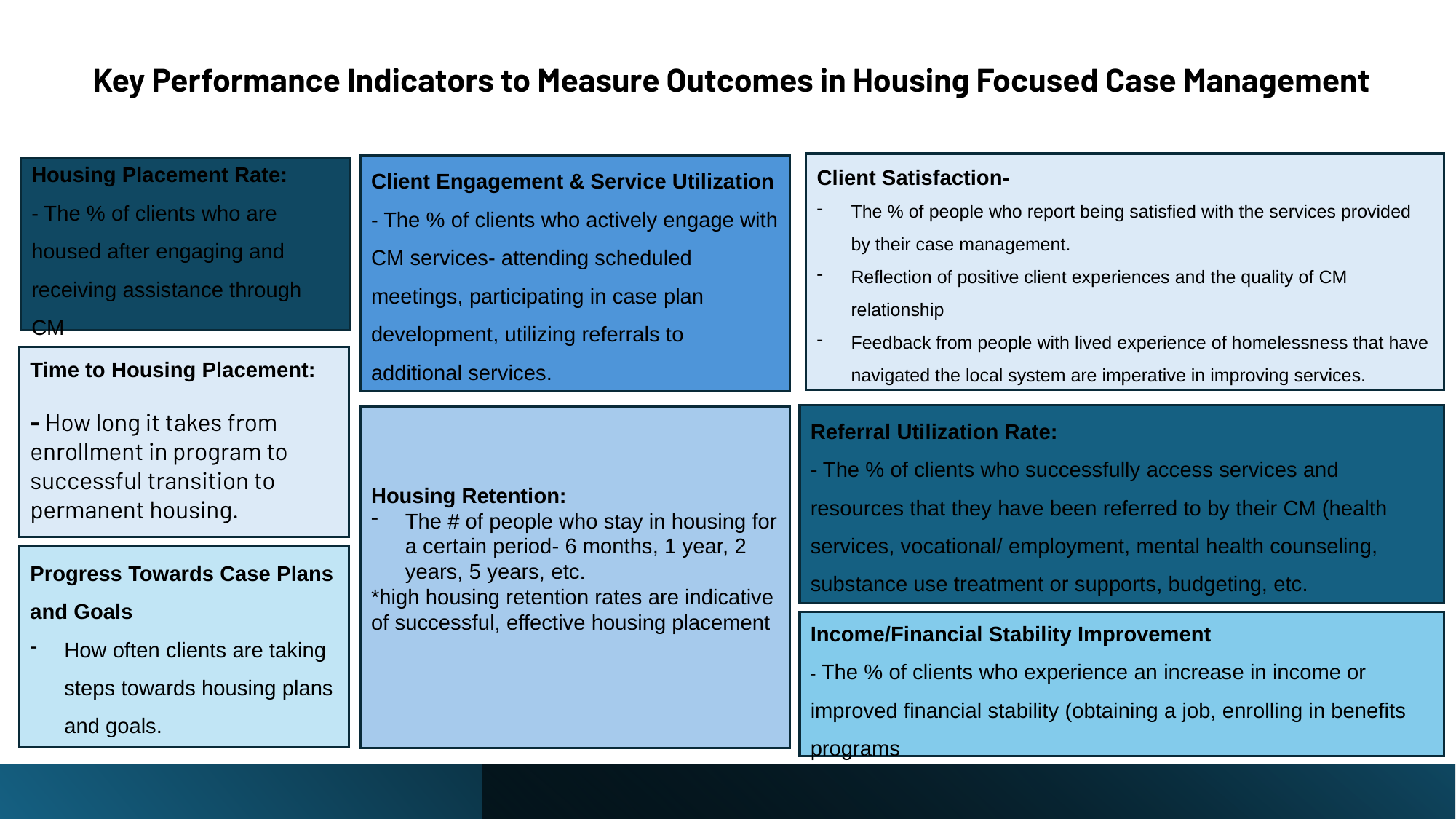

# Key Performance Indicators to Measure Outcomes in Housing Focused Case Management

Client Satisfaction-
The % of people who report being satisfied with the services provided by their case management.
Reflection of positive client experiences and the quality of CM relationship
Feedback from people with lived experience of homelessness that have navigated the local system are imperative in improving services.

Client Engagement & Service Utilization
- The % of clients who actively engage with CM services- attending scheduled meetings, participating in case plan development, utilizing referrals to additional services.

Housing Placement Rate:
- The % of clients who are housed after engaging and receiving assistance through CM

Time to Housing Placement:

- How long it takes from enrollment in program to successful transition to permanent housing.

Referral Utilization Rate:
- The % of clients who successfully access services and resources that they have been referred to by their CM (health services, vocational/ employment, mental health counseling, substance use treatment or supports, budgeting, etc.

Housing Retention:
The # of people who stay in housing for a certain period- 6 months, 1 year, 2 years, 5 years, etc.
*high housing retention rates are indicative of successful, effective housing placement

Progress Towards Case Plans and Goals
How often clients are taking steps towards housing plans and goals.

Income/Financial Stability Improvement
- The % of clients who experience an increase in income or improved financial stability (obtaining a job, enrolling in benefits programs